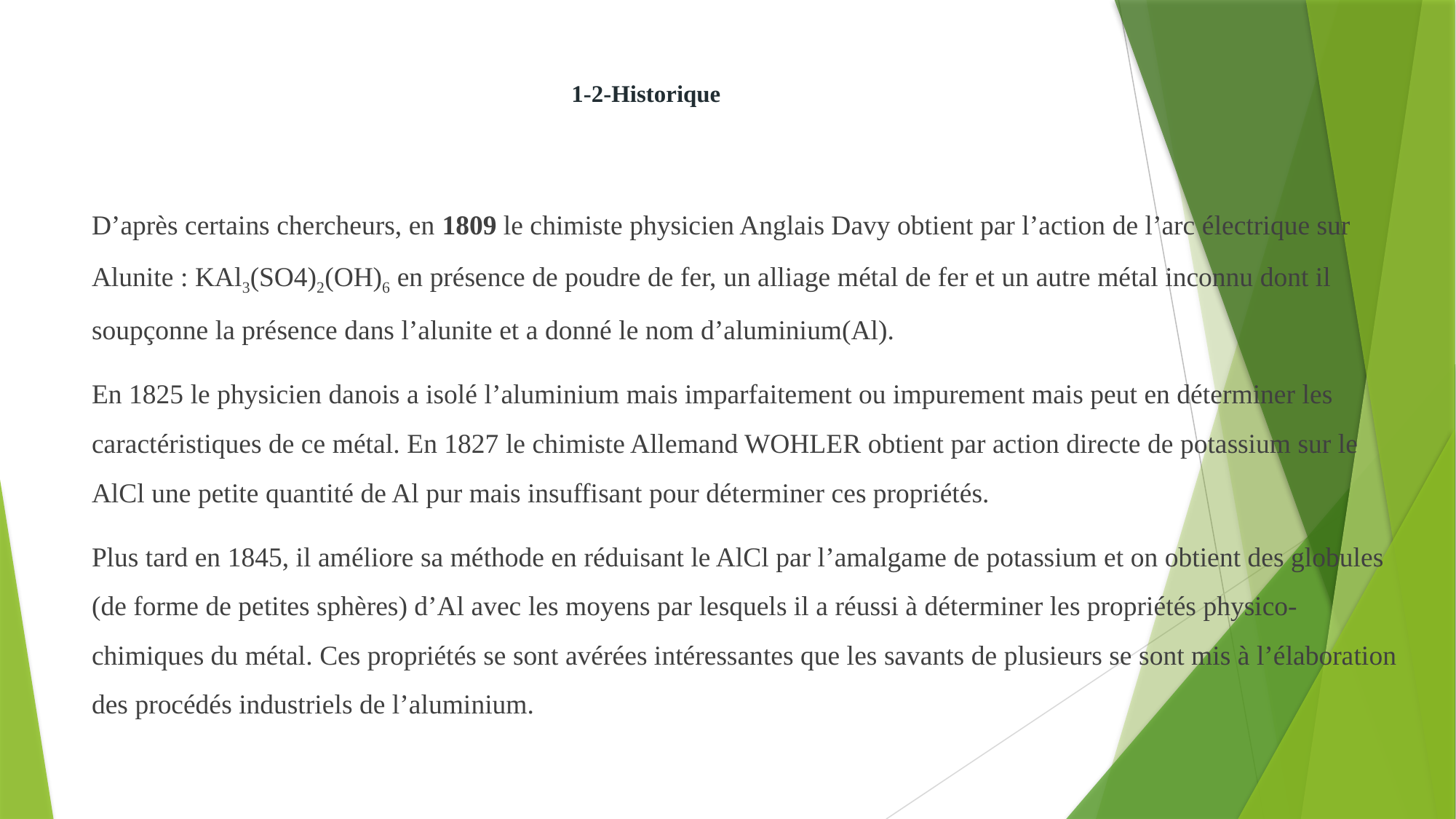

# 1-2-Historique
D’après certains chercheurs, en 1809 le chimiste physicien Anglais Davy obtient par l’action de l’arc électrique sur Alunite : KAl3(SO4)2(OH)6 en présence de poudre de fer, un alliage métal de fer et un autre métal inconnu dont il soupçonne la présence dans l’alunite et a donné le nom d’aluminium(Al).
En 1825 le physicien danois a isolé l’aluminium mais imparfaitement ou impurement mais peut en déterminer les caractéristiques de ce métal. En 1827 le chimiste Allemand WOHLER obtient par action directe de potassium sur le AlCl une petite quantité de Al pur mais insuffisant pour déterminer ces propriétés.
Plus tard en 1845, il améliore sa méthode en réduisant le AlCl par l’amalgame de potassium et on obtient des globules (de forme de petites sphères) d’Al avec les moyens par lesquels il a réussi à déterminer les propriétés physico-chimiques du métal. Ces propriétés se sont avérées intéressantes que les savants de plusieurs se sont mis à l’élaboration des procédés industriels de l’aluminium.